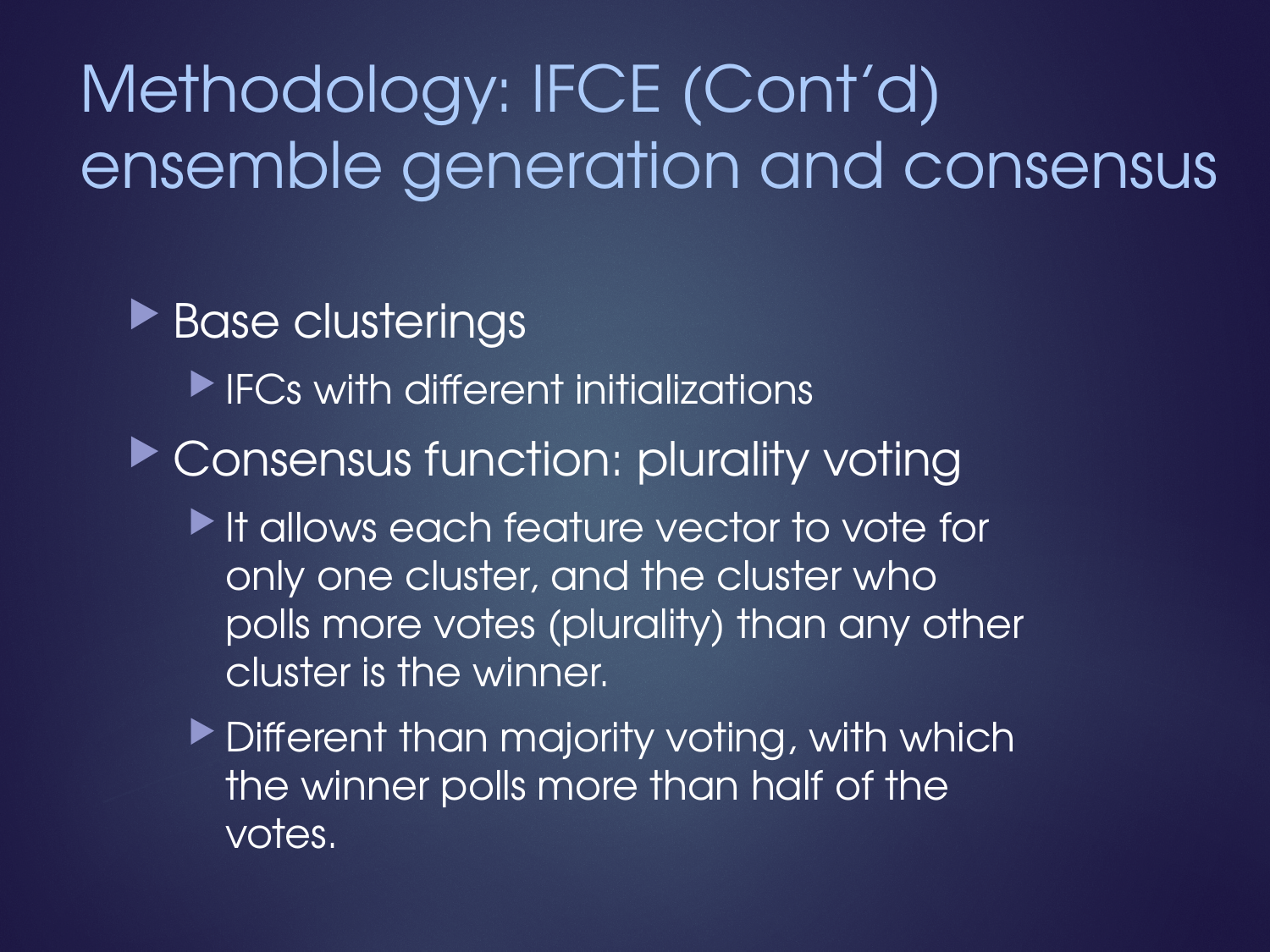

# Methodology: IFCE (Cont’d) ensemble generation and consensus
Base clusterings
IFCs with different initializations
Consensus function: plurality voting
It allows each feature vector to vote for only one cluster, and the cluster who polls more votes (plurality) than any other cluster is the winner.
Different than majority voting, with which the winner polls more than half of the votes.